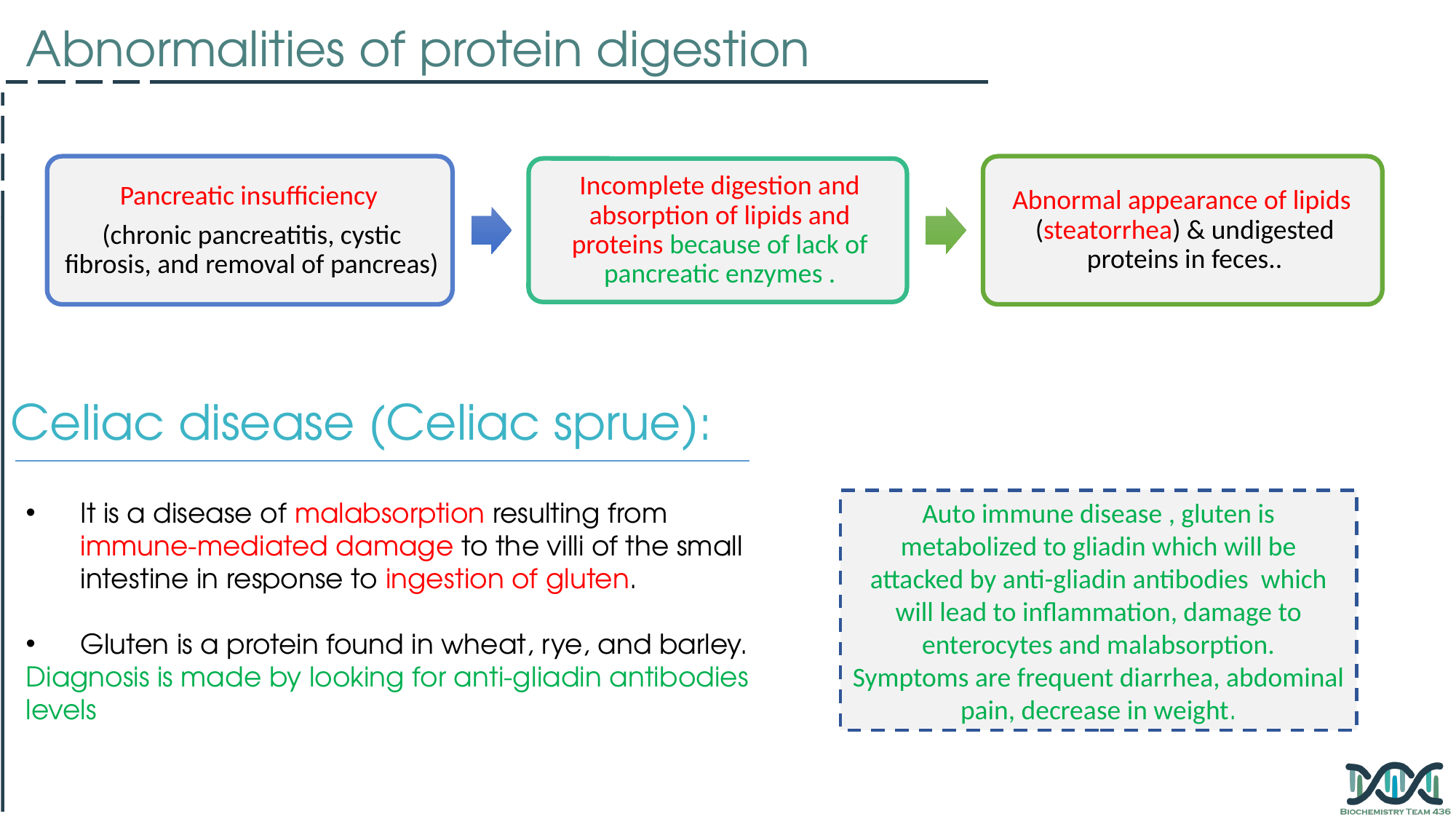

Abnormalities of protein digestion
Pancreatic insufficiency
(chronic pancreatitis, cystic fibrosis, and removal of pancreas)

Incomplete digestion and absorption of lipids and proteins because of lack of pancreatic enzymes .

Abnormal appearance of lipids  (steatorrhea) & undigested proteins in feces..
Celiac disease (Celiac sprue):
It is a disease of malabsorption resulting from immune-mediated damage to the villi of the small intestine in response to ingestion of gluten.

Gluten is a protein found in wheat, rye, and barley.
Diagnosis is made by looking for anti-gliadin antibodies levels

Auto immune disease , gluten is metabolized to gliadin which will be attacked by anti-gliadin antibodies  which will lead to inflammation, damage to enterocytes and malabsorption.
Symptoms are frequent diarrhea, abdominal pain, decrease in weight.